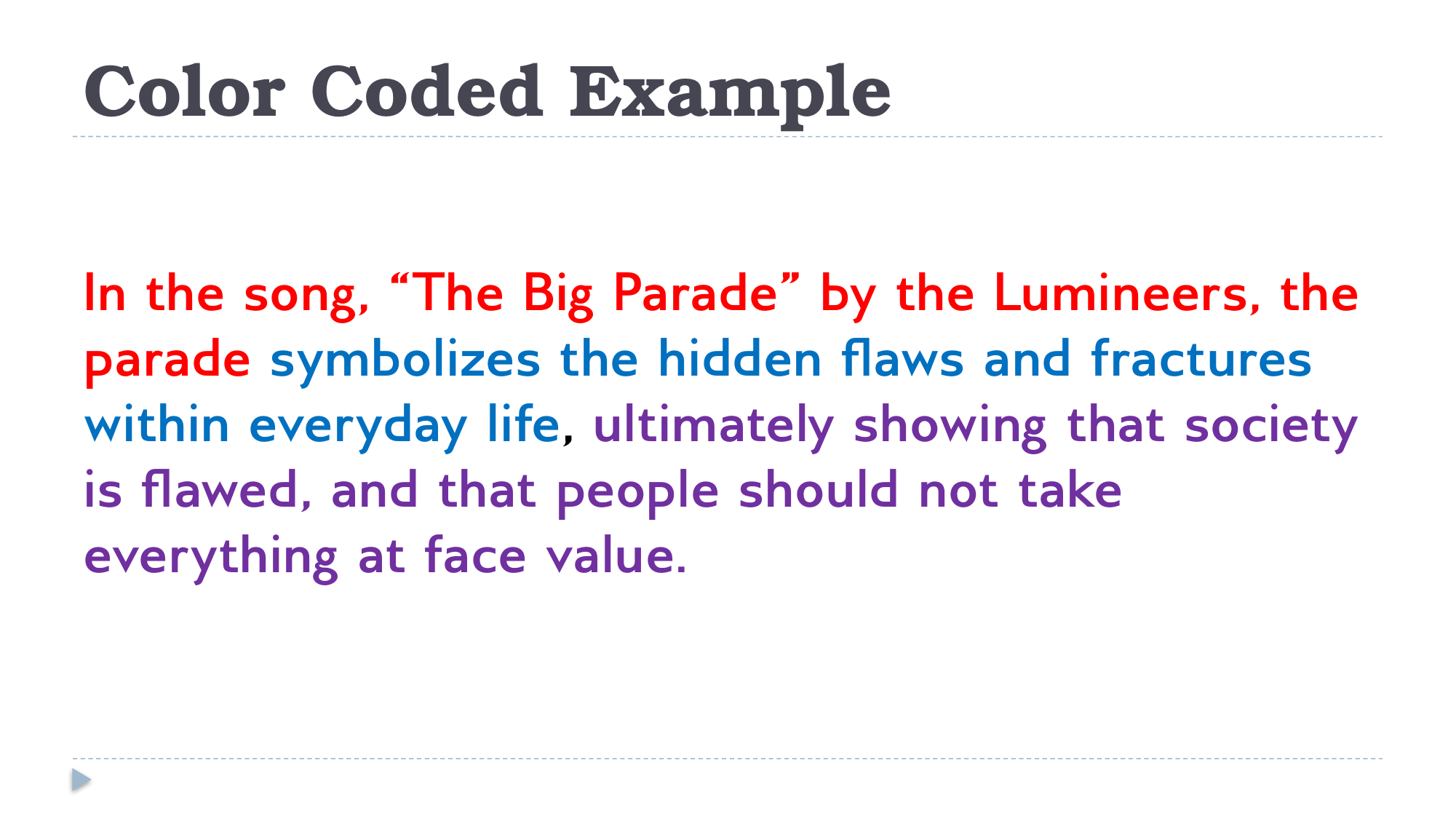

# Color Coded Example
In the song, “The Big Parade” by the Lumineers, the parade symbolizes the hidden flaws and fractures within everyday life, ultimately showing that society is flawed, and that people should not take everything at face value.